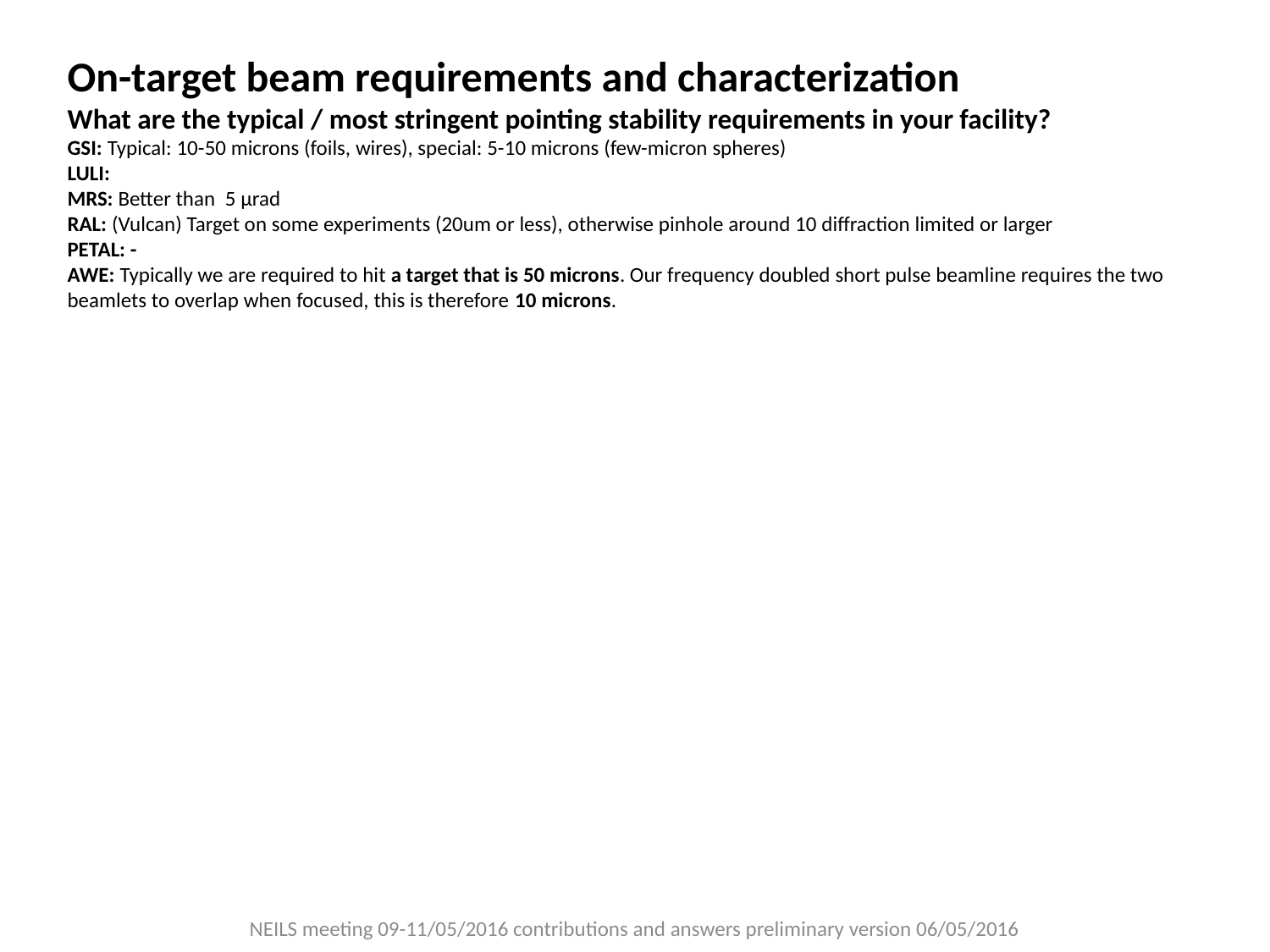

On-target beam requirements and characterization
What are the typical / most stringent pointing stability requirements in your facility?
GSI: Typical: 10-50 microns (foils, wires), special: 5-10 microns (few-micron spheres)
LULI:
MRS: Better than  5 µrad
RAL: (Vulcan) Target on some experiments (20um or less), otherwise pinhole around 10 diffraction limited or larger
PETAL: -
AWE: Typically we are required to hit a target that is 50 microns. Our frequency doubled short pulse beamline requires the two beamlets to overlap when focused, this is therefore 10 microns.

NEILS meeting 09-11/05/2016 contributions and answers preliminary version 06/05/2016